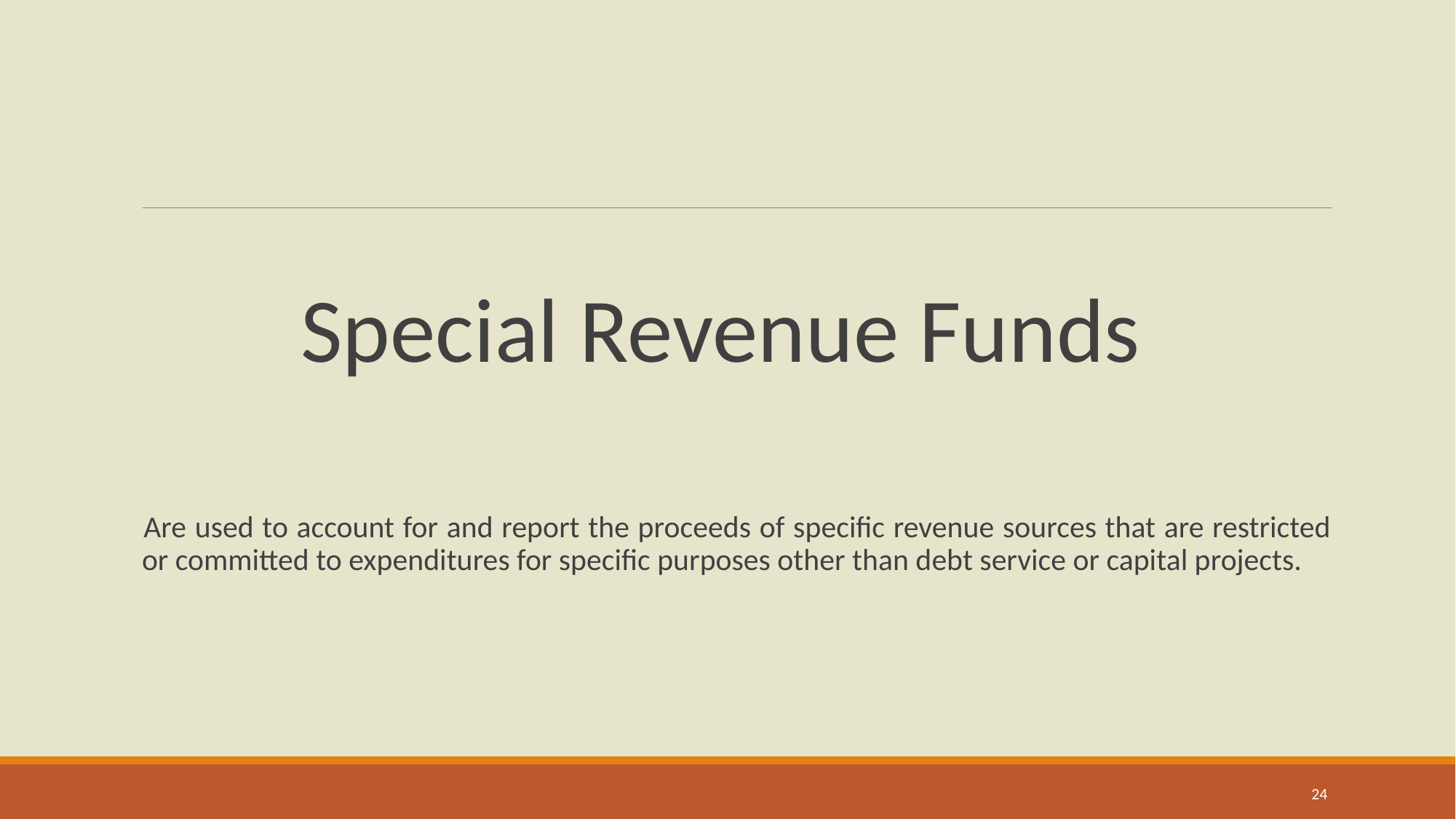

Special Revenue Funds

 	Are used to account for and report the proceeds of specific revenue sources that are restricted or committed to expenditures for specific purposes other than debt service or capital projects.
24